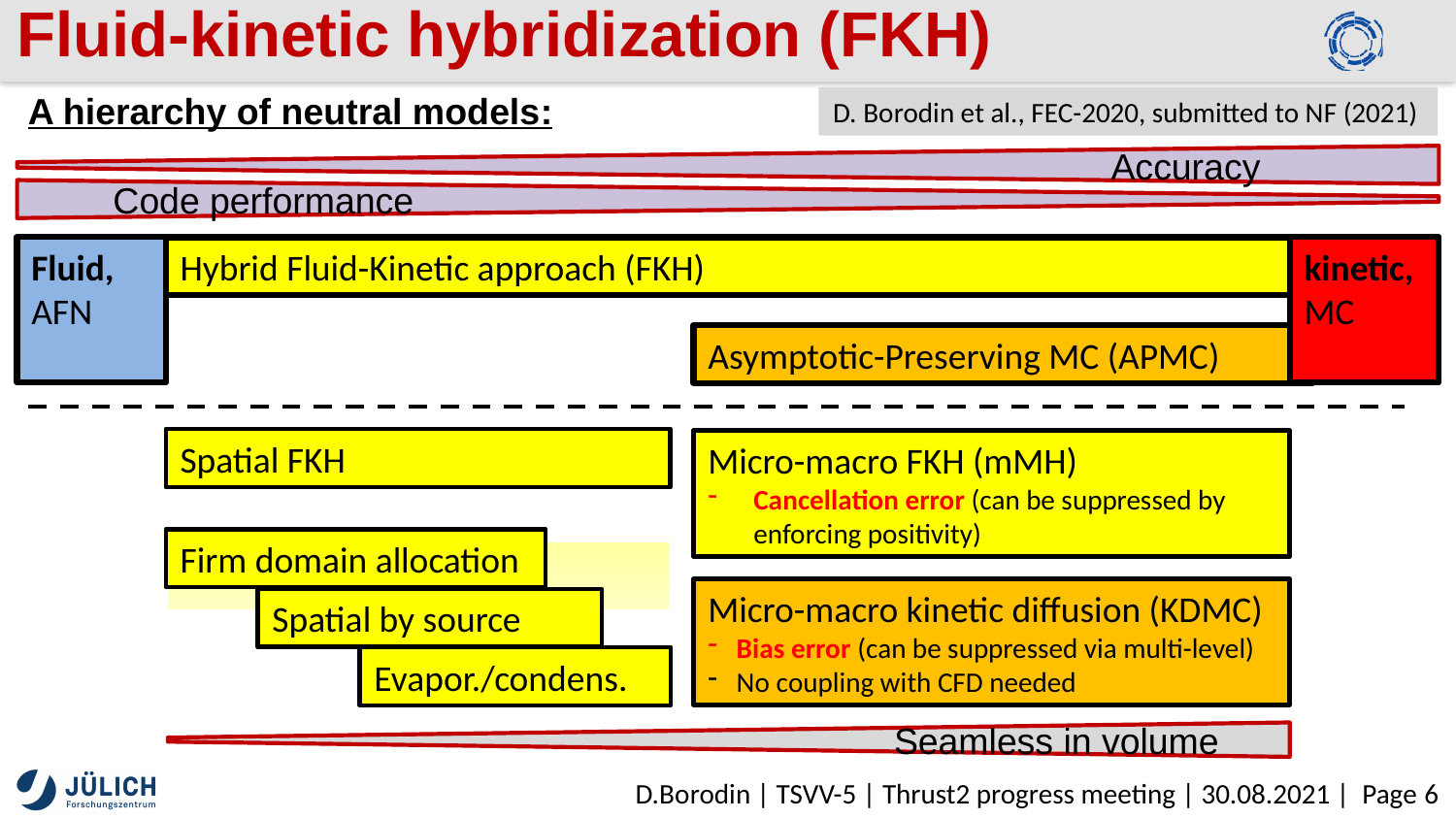

Accuracy
        Code performance
# Fluid-kinetic hybridization (FKH)
A hierarchy of neutral models:
D. Borodin et al., FEC-2020, submitted to NF (2021)
                                Seamless in volume
Fluid,
AFN

kinetic,
MC

Hybrid Fluid-Kinetic approach (FKH)
Asymptotic-Preserving MC (APMC)
Spatial FKH

Micro-macro FKH (mMH)
Cancellation error (can be suppressed by enforcing positivity)
Firm domain allocation
Micro-macro kinetic diffusion (KDMC)
Bias error (can be suppressed via multi-level)
No coupling with CFD needed
Spatial by source
Evapor./condens.